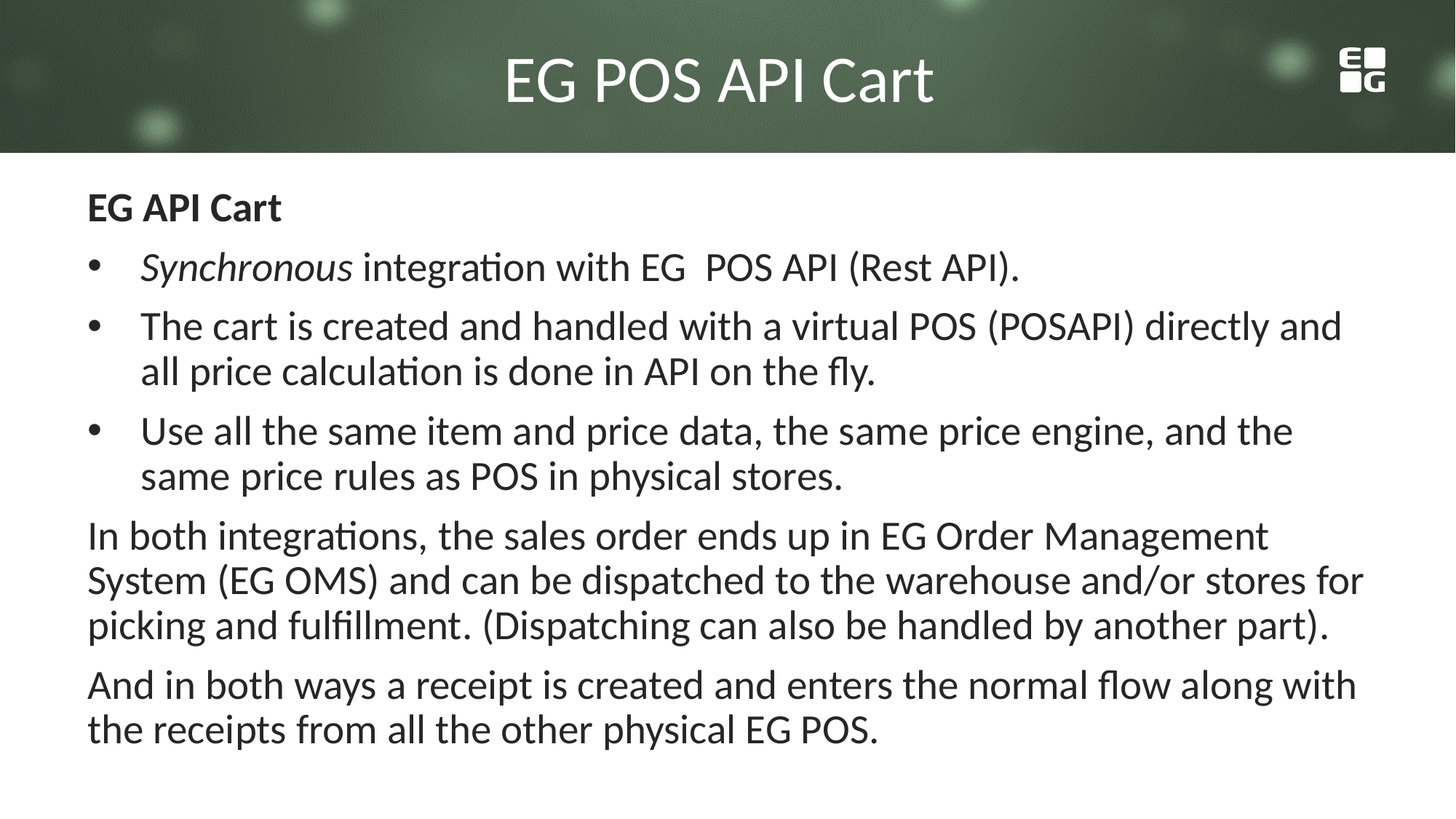

EG POS API Cart
EG API Cart
Synchronous integration with EG  POS API (Rest API).
The cart is created and handled with a virtual POS (POSAPI) directly and all price calculation is done in API on the fly.
Use all the same item and price data, the same price engine, and the same price rules as POS in physical stores.
In both integrations, the sales order ends up in EG Order Management System (EG OMS) and can be dispatched to the warehouse and/or stores for picking and fulfillment. (Dispatching can also be handled by another part).
And in both ways a receipt is created and enters the normal flow along with the receipts from all the other physical EG POS.